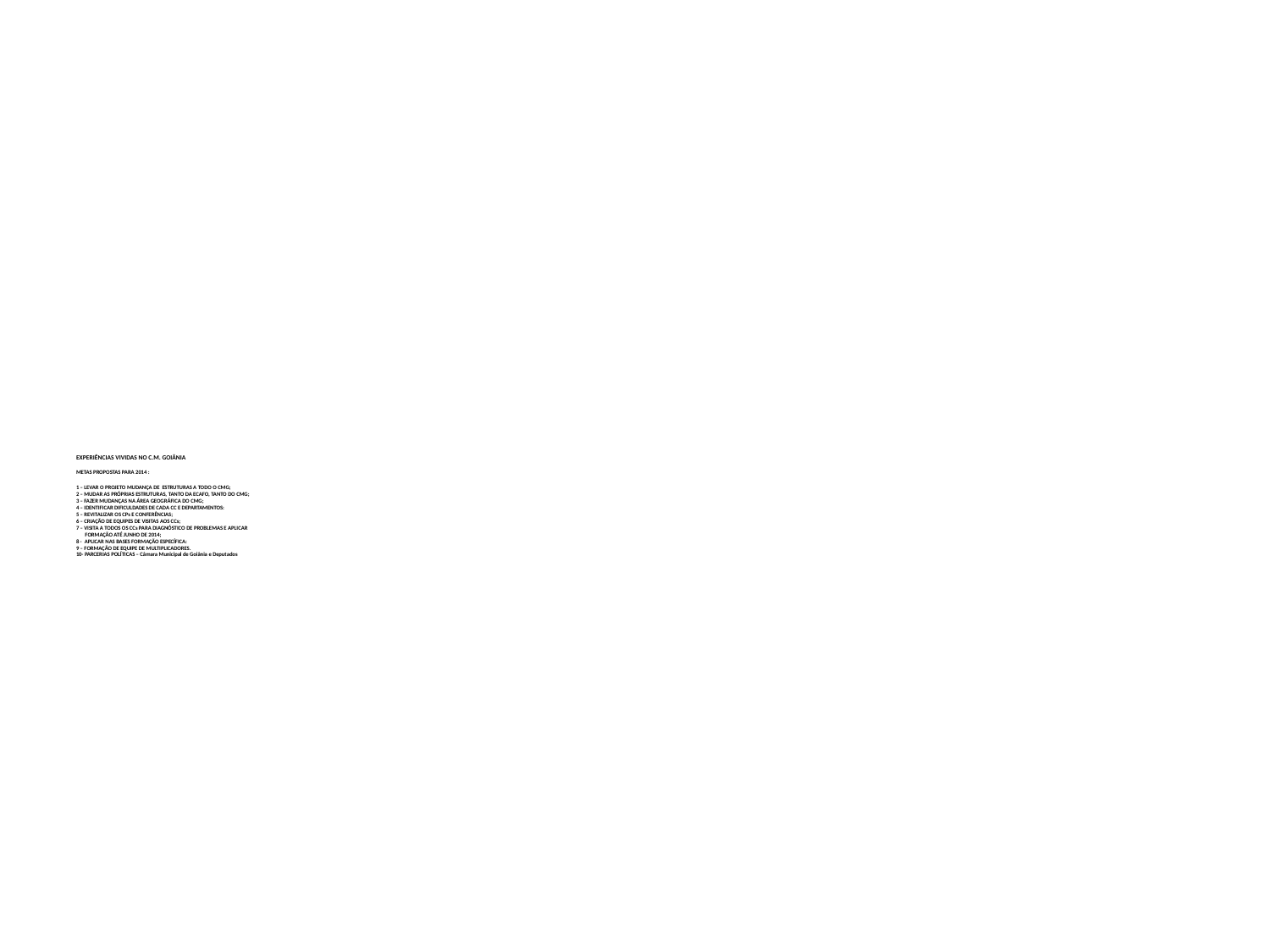

# EXPERIÊNCIAS VIVIDAS NO C.M. GOIÂNIA METAS PROPOSTAS PARA 2014 : 1 – LEVAR O PROJETO MUDANÇA DE  ESTRUTURAS A TODO O CMG; 2 – MUDAR AS PRÓPRIAS ESTRUTURAS, TANTO DA ECAFO, TANTO DO CMG; 3 – FAZER MUDANÇAS NA ÁREA GEOGRÁFICA DO CMG; 4 – IDENTIFICAR DIFICULDADES DE CADA CC E DEPARTAMENTOS: 5 – REVITALIZAR OS CPs E CONFERÊNCIAS; 6 – CRIAÇÃO DE EQUIPES DE VISITAS AOS CCs; 7 – VISITA A TODOS OS CCs PARA DIAGNÓSTICO DE PROBLEMAS E APLICAR FORMAÇÃO ATÉ JUNHO DE 2014; 8 -  APLICAR NAS BASES FORMAÇÃO ESPECÍFICA: 9 – FORMAÇÃO DE EQUIPE DE MULTIPLICADORES. 10- PARCERIAS POLÍTICAS – Câmara Municipal de Goiânia e Deputados